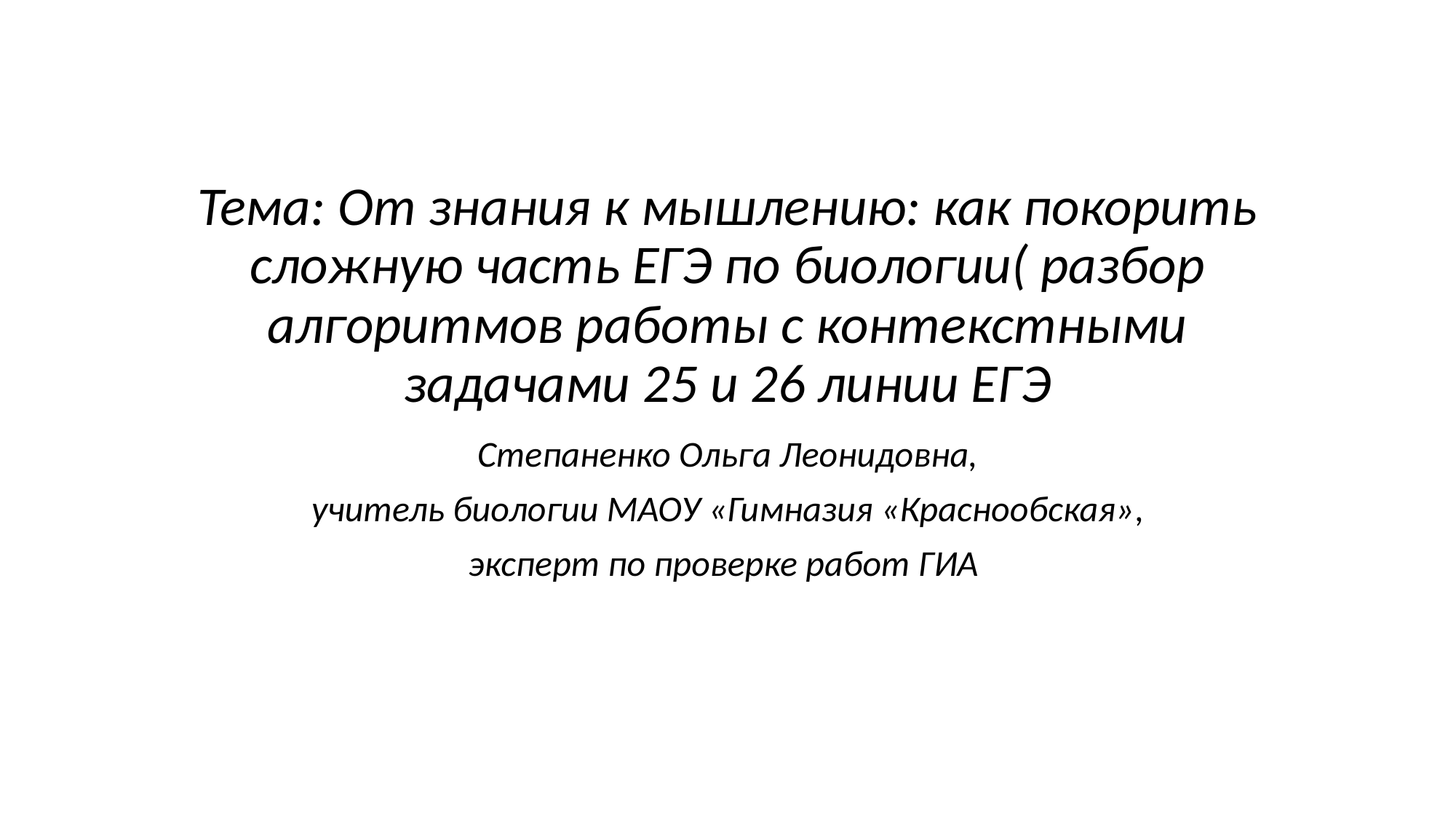

# Тема: От знания к мышлению: как покорить сложную часть ЕГЭ по биологии( разбор алгоритмов работы с контекстными задачами 25 и 26 линии ЕГЭ
Степаненко Ольга Леонидовна,
учитель биологии МАОУ «Гимназия «Краснообская»,
эксперт по проверке работ ГИА